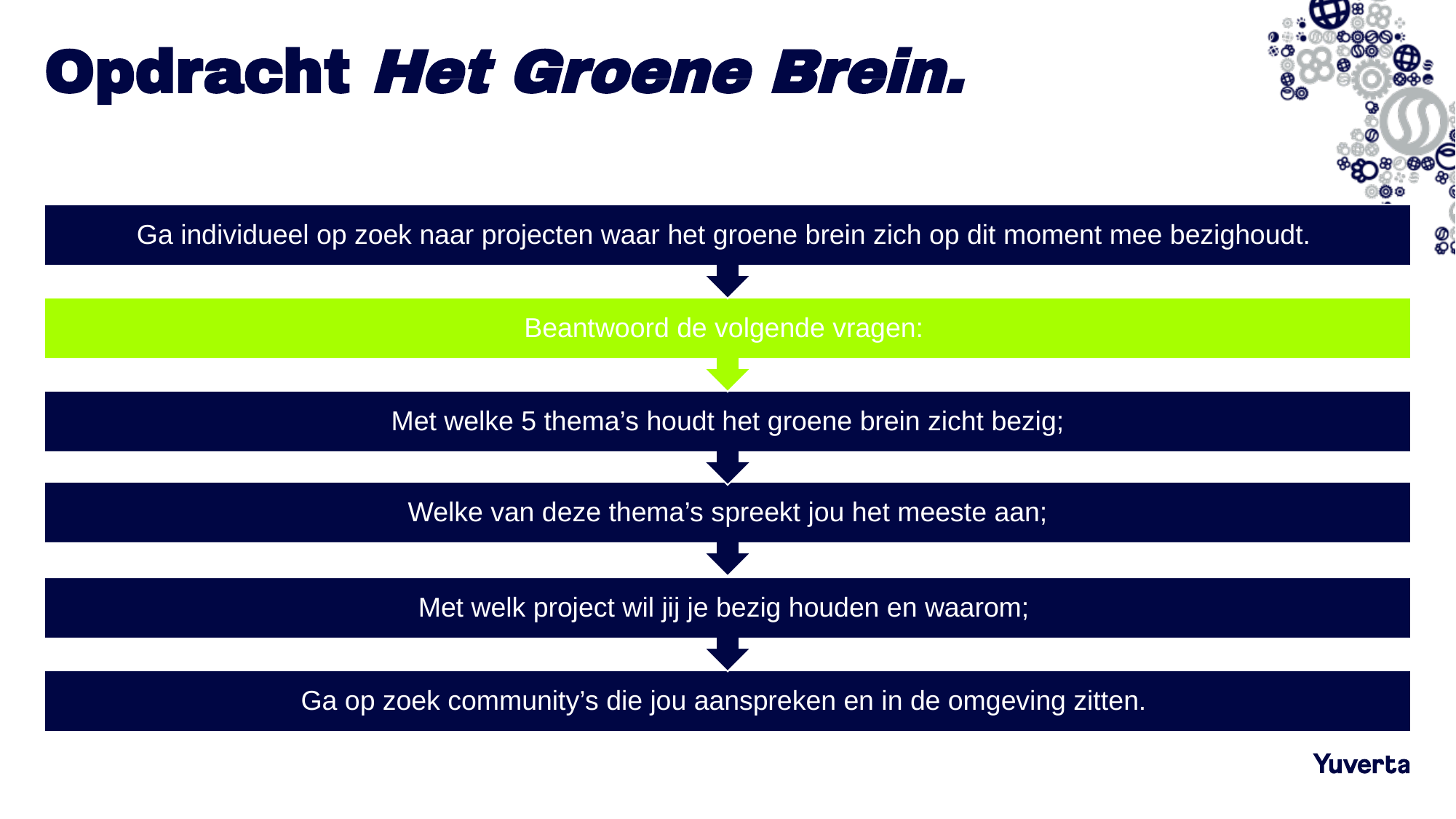

# Opdracht Het Groene Brein.
Ga op zoek community’s die jou aanspreken en in de omgeving zitten.
Met welk project wil jij je bezig houden en waarom;
Welke van deze thema’s spreekt jou het meeste aan;
Met welke 5 thema’s houdt het groene brein zicht bezig;
Beantwoord de volgende vragen:
Ga individueel op zoek naar projecten waar het groene brein zich op dit moment mee bezighoudt.